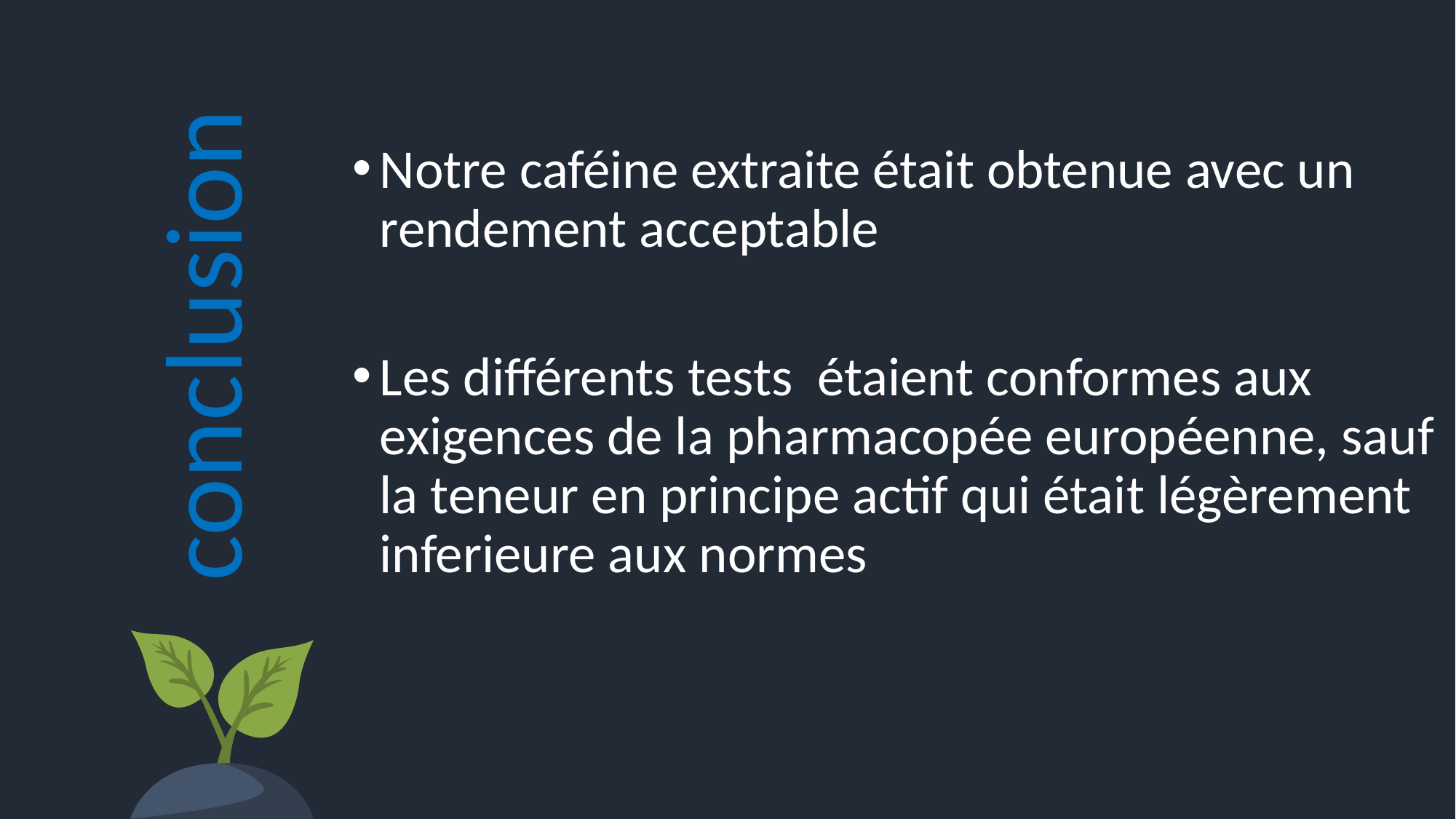

conclusion
Notre caféine extraite était obtenue avec un rendement acceptable

Les différents tests  étaient conformes aux exigences de la pharmacopée européenne, sauf la teneur en principe actif qui était légèrement inferieure aux normes